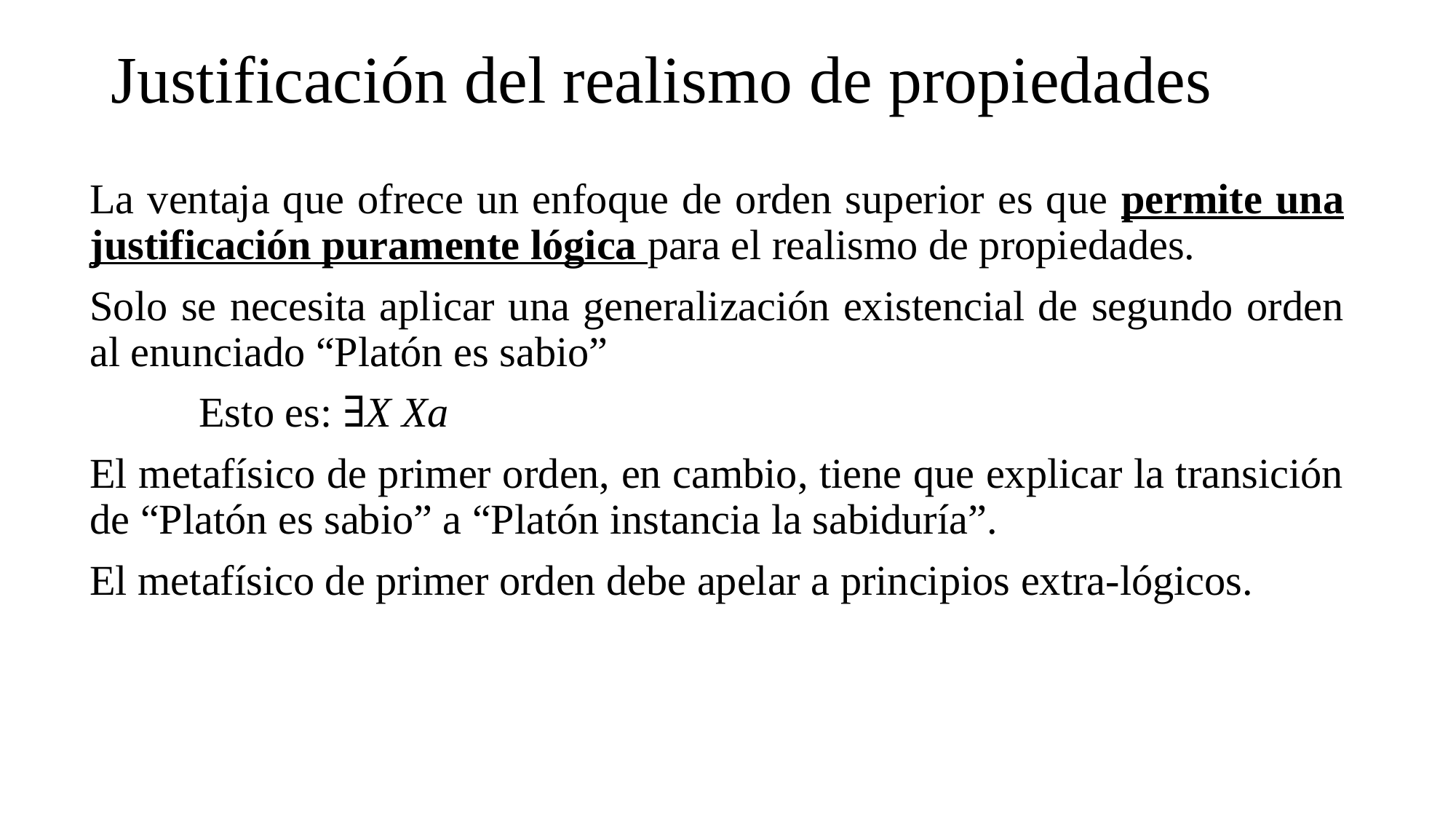

# Justificación del realismo de propiedades
La ventaja que ofrece un enfoque de orden superior es que permite una justificación puramente lógica para el realismo de propiedades.
Solo se necesita aplicar una generalización existencial de segundo orden al enunciado “Platón es sabio”
	Esto es: ∃X Xa
El metafísico de primer orden, en cambio, tiene que explicar la transición de “Platón es sabio” a “Platón instancia la sabiduría”.
El metafísico de primer orden debe apelar a principios extra-lógicos.